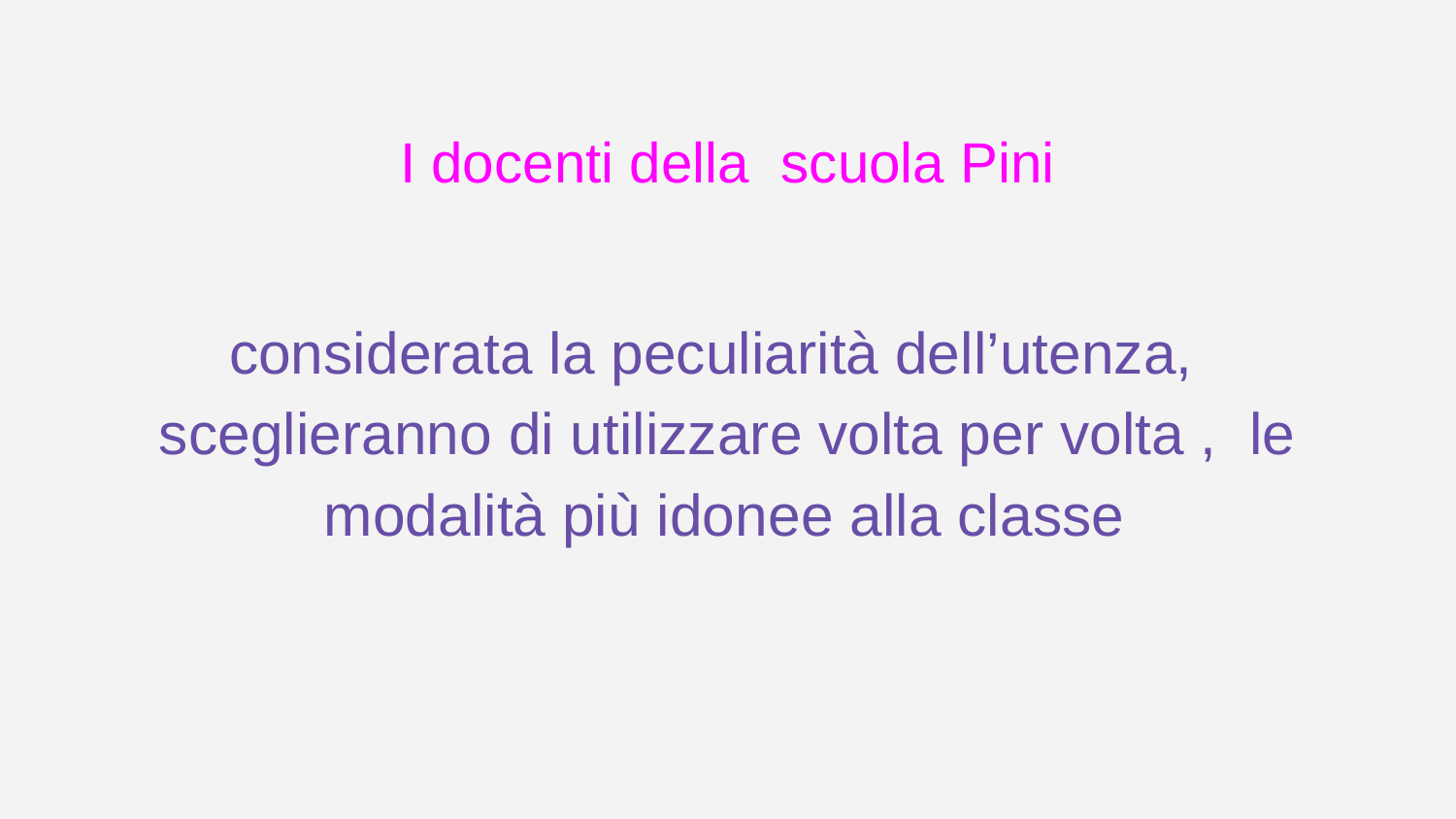

# I docenti della  scuola Pini
considerata la peculiarità dell’utenza,   sceglieranno di utilizzare volta per volta ,  le modalità più idonee alla classe